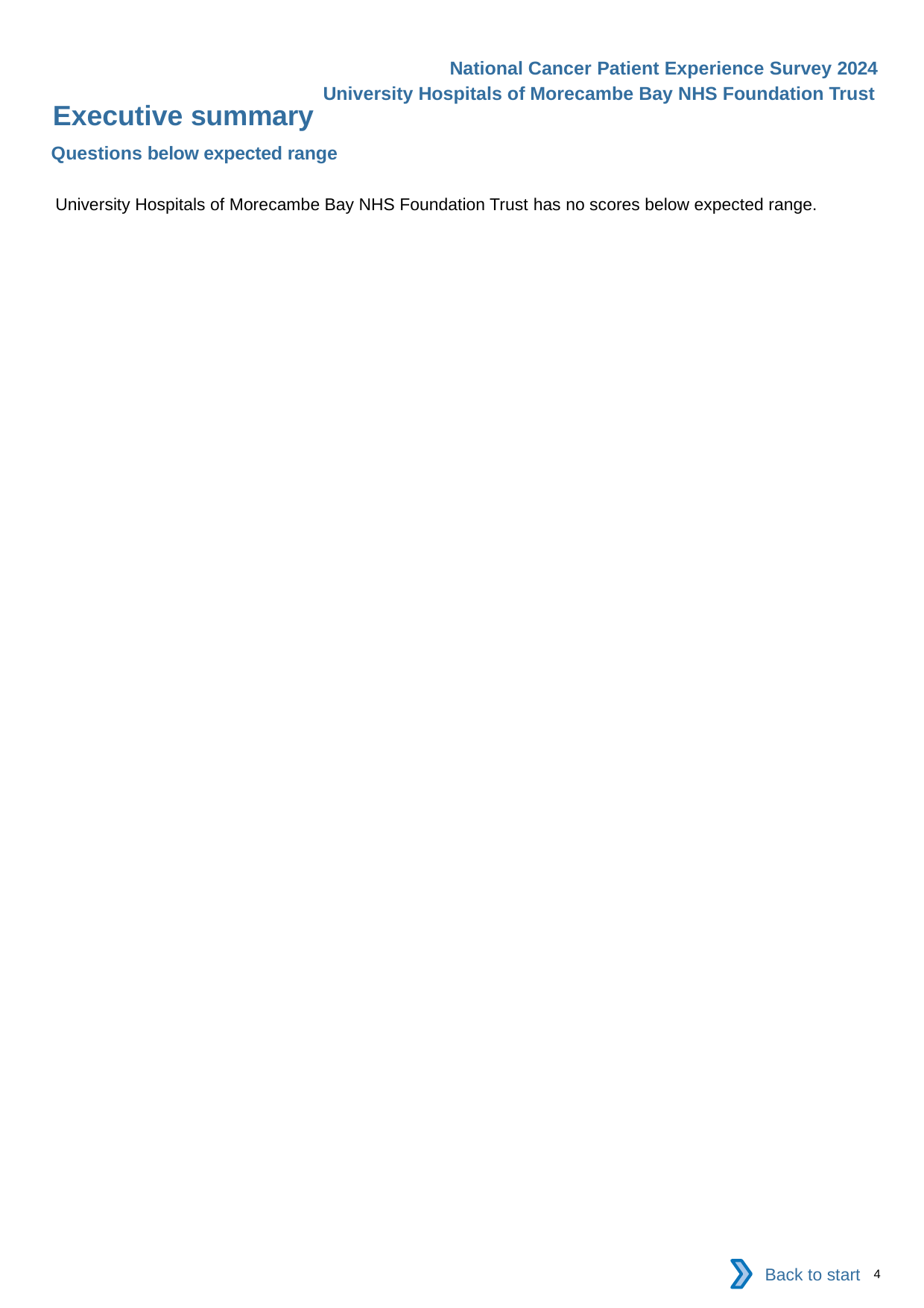

National Cancer Patient Experience Survey 2024
University Hospitals of Morecambe Bay NHS Foundation Trust
Executive summary
Questions below expected range
University Hospitals of Morecambe Bay NHS Foundation Trust has no scores below expected range.
Back to start

4